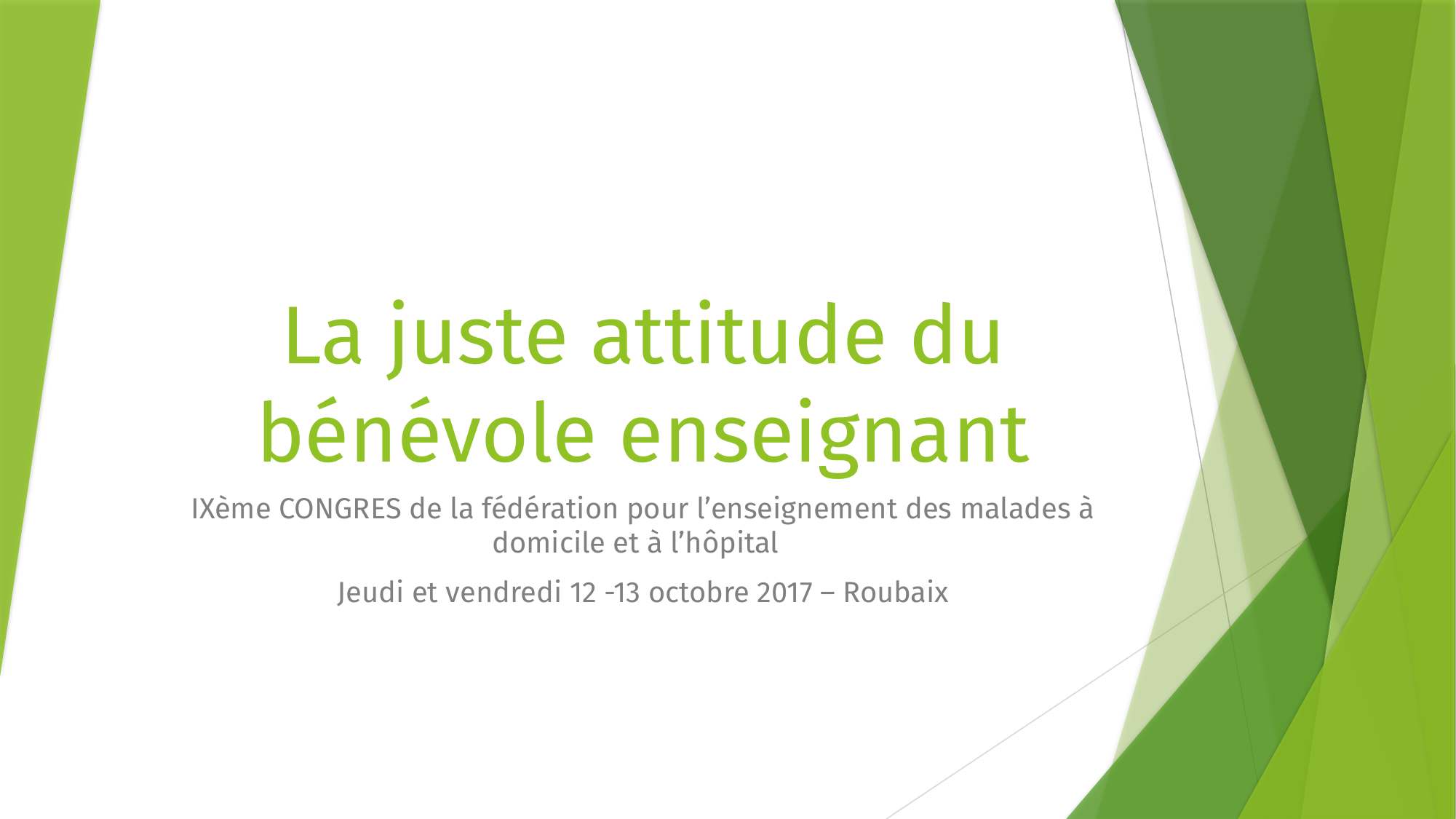

# La juste attitude du bénévole enseignant
IXème CONGRES de la fédération pour l’enseignement des malades à domicile et à l’hôpital
Jeudi et vendredi 12 -13 octobre 2017 – Roubaix